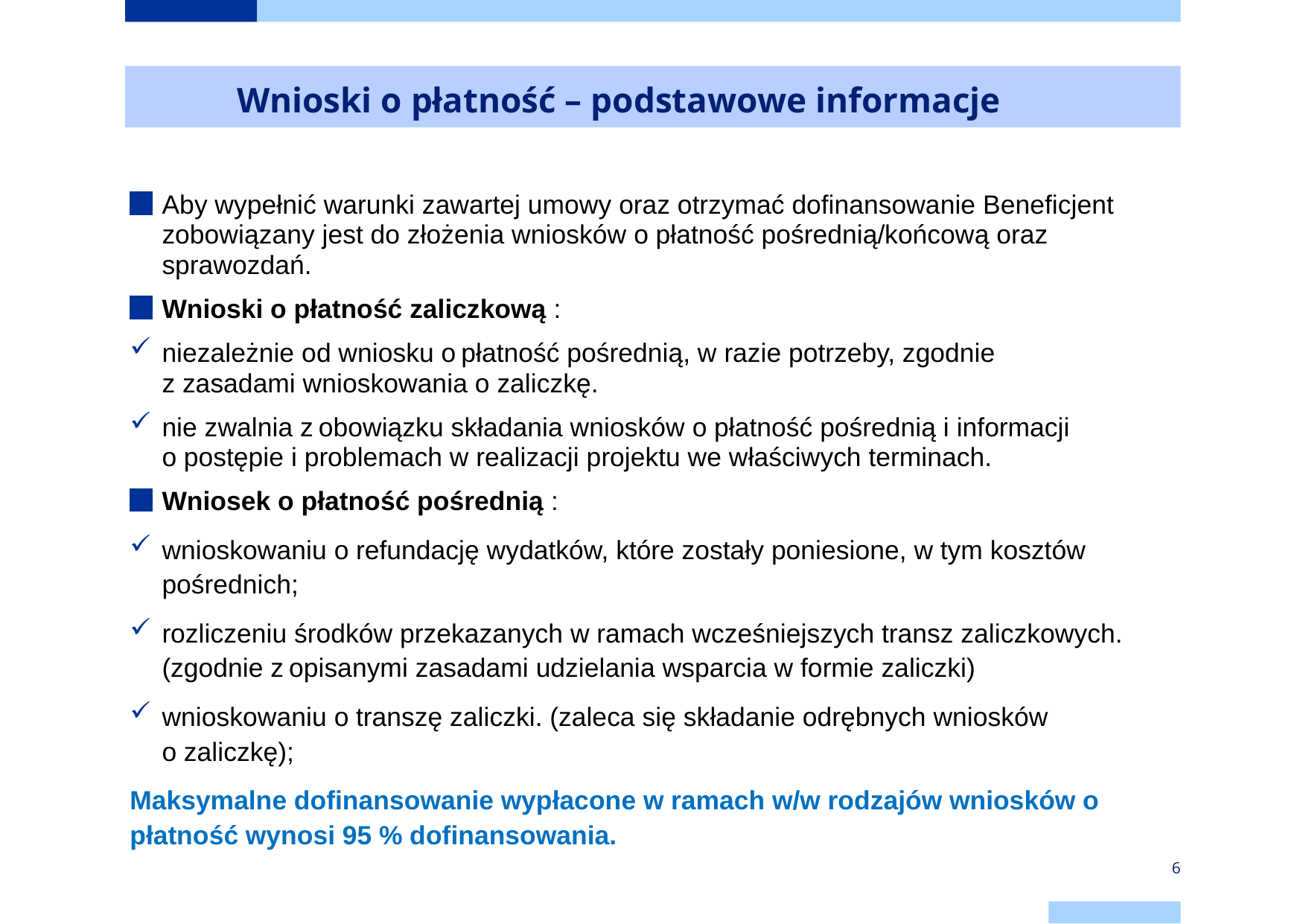

# Wnioski o płatność – podstawowe informacje
Aby wypełnić warunki zawartej umowy oraz otrzymać dofinansowanie Beneficjent zobowiązany jest do złożenia wniosków o płatność pośrednią/końcową oraz sprawozdań.
Wnioski o płatność zaliczkową :
niezależnie od wniosku o płatność pośrednią, w razie potrzeby, zgodnie
z zasadami wnioskowania o zaliczkę.
nie zwalnia z obowiązku składania wniosków o płatność pośrednią i informacji
o postępie i problemach w realizacji projektu we właściwych terminach.
Wniosek o płatność pośrednią :
wnioskowaniu o refundację wydatków, które zostały poniesione, w tym kosztów pośrednich;
rozliczeniu środków przekazanych w ramach wcześniejszych transz zaliczkowych. (zgodnie z opisanymi zasadami udzielania wsparcia w formie zaliczki)
wnioskowaniu o transzę zaliczki. (zaleca się składanie odrębnych wniosków
o zaliczkę);
Maksymalne dofinansowanie wypłacone w ramach w/w rodzajów wniosków o płatność wynosi 95 % dofinansowania.

6